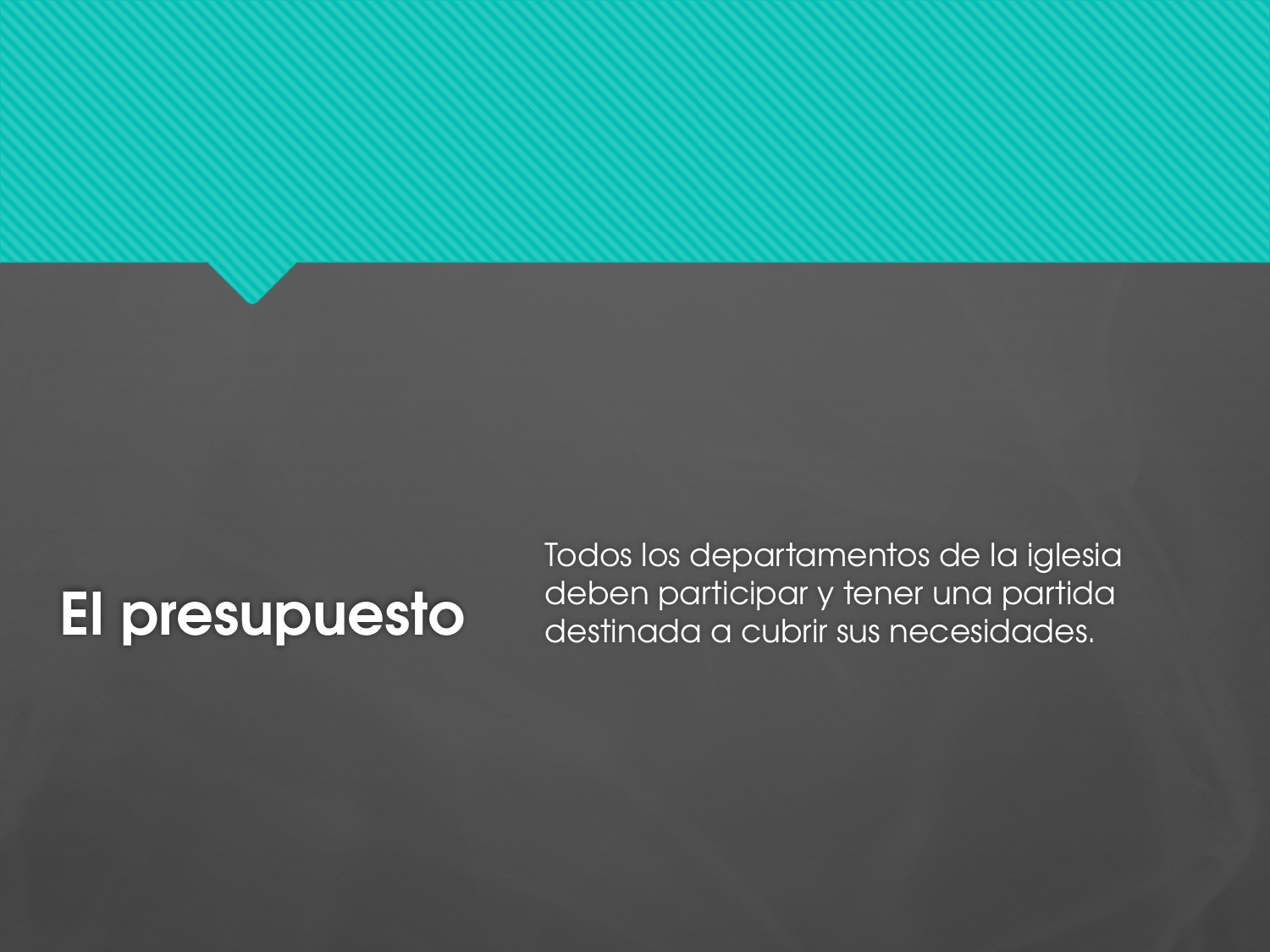

Todos los departamentos de la iglesia deben participar y tener una partida destinada a cubrir sus necesidades.
# El presupuesto